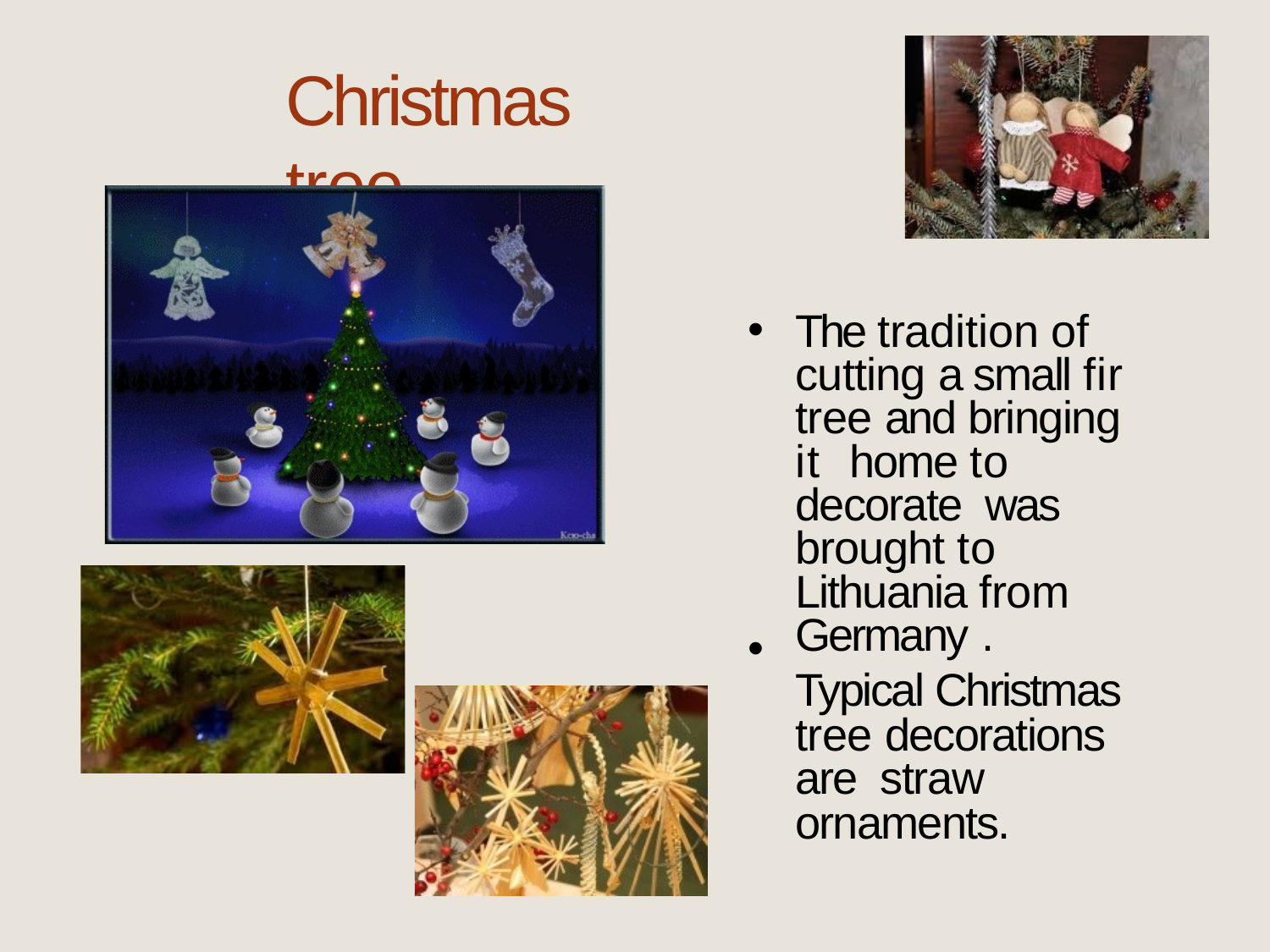

# Christmas tree

•
The tradition of  cutting a small fir  tree and bringing it  home to decorate  was brought to  Lithuania from  Germany .
Typical Christmas  tree decorations are  straw ornaments.

•